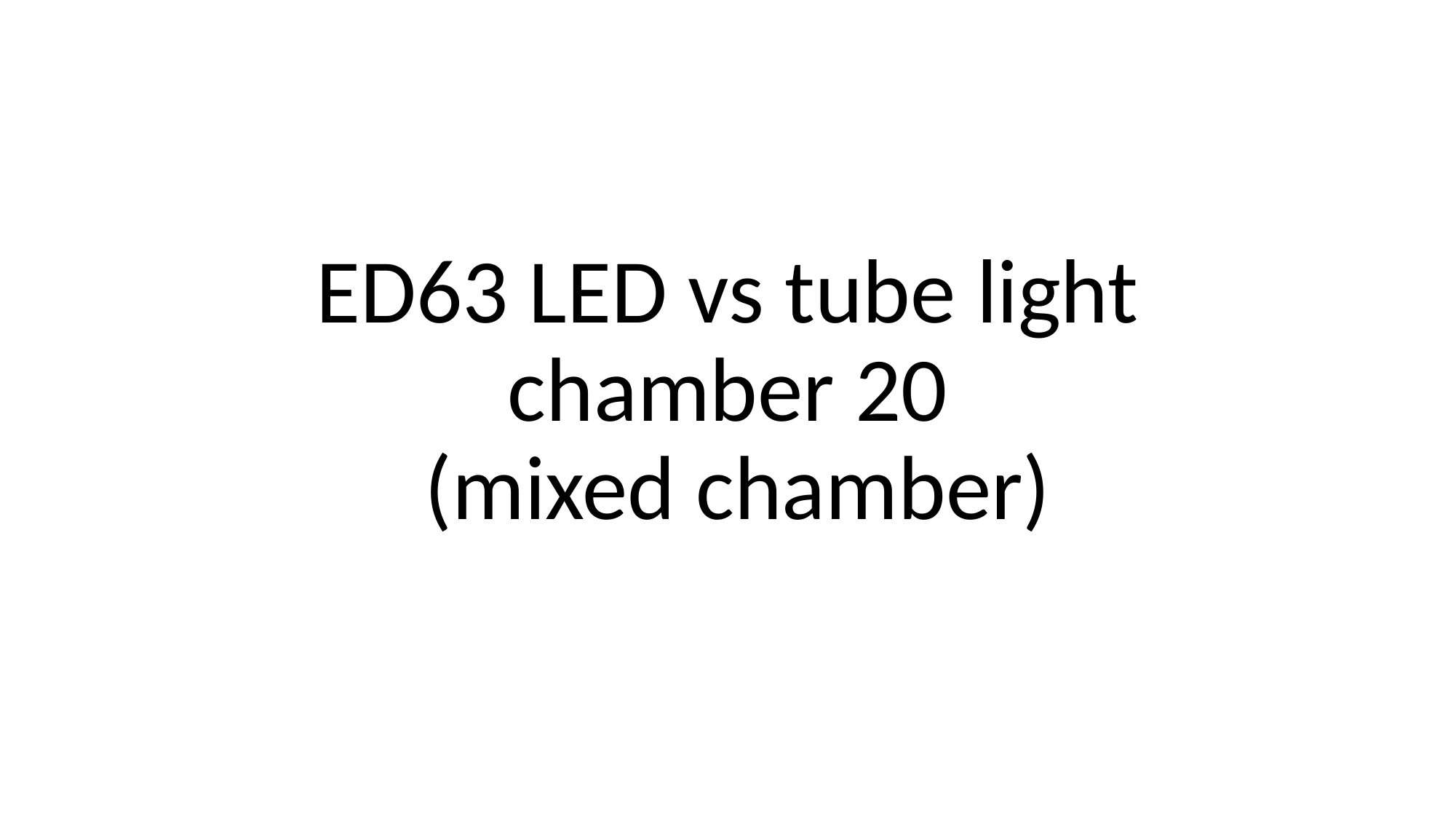

# ED63 LED vs tube light chamber 20 (mixed chamber)